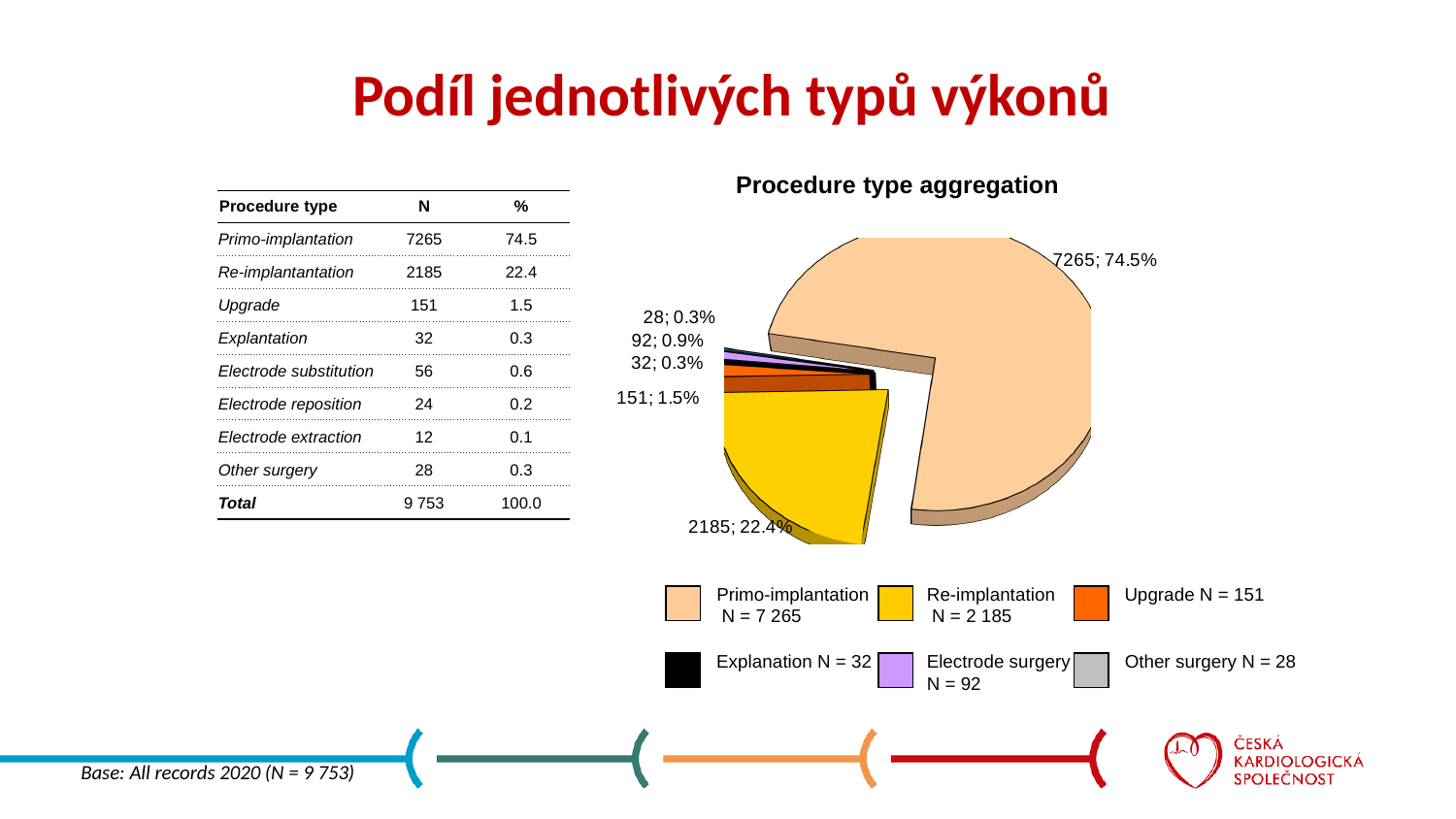

# Podíl jednotlivých typů výkonů
Procedure type aggregation
| Procedure type | N | % |
| --- | --- | --- |
| Primo-implantation | 7265 | 74.5 |
| Re-implantantation | 2185 | 22.4 |
| Upgrade | 151 | 1.5 |
| Explantation | 32 | 0.3 |
| Electrode substitution | 56 | 0.6 |
| Electrode reposition | 24 | 0.2 |
| Electrode extraction | 12 | 0.1 |
| Other surgery | 28 | 0.3 |
| Total | 9 753 | 100.0 |

[unsupported chart]

Primo-implantation
 N = 7 265
Re-implantation
 N = 2 185
Upgrade N = 151

Electrode surgery
N = 92
Other surgery N = 28
Explanation N = 32

Base: All records 2020 (N = 9 753)